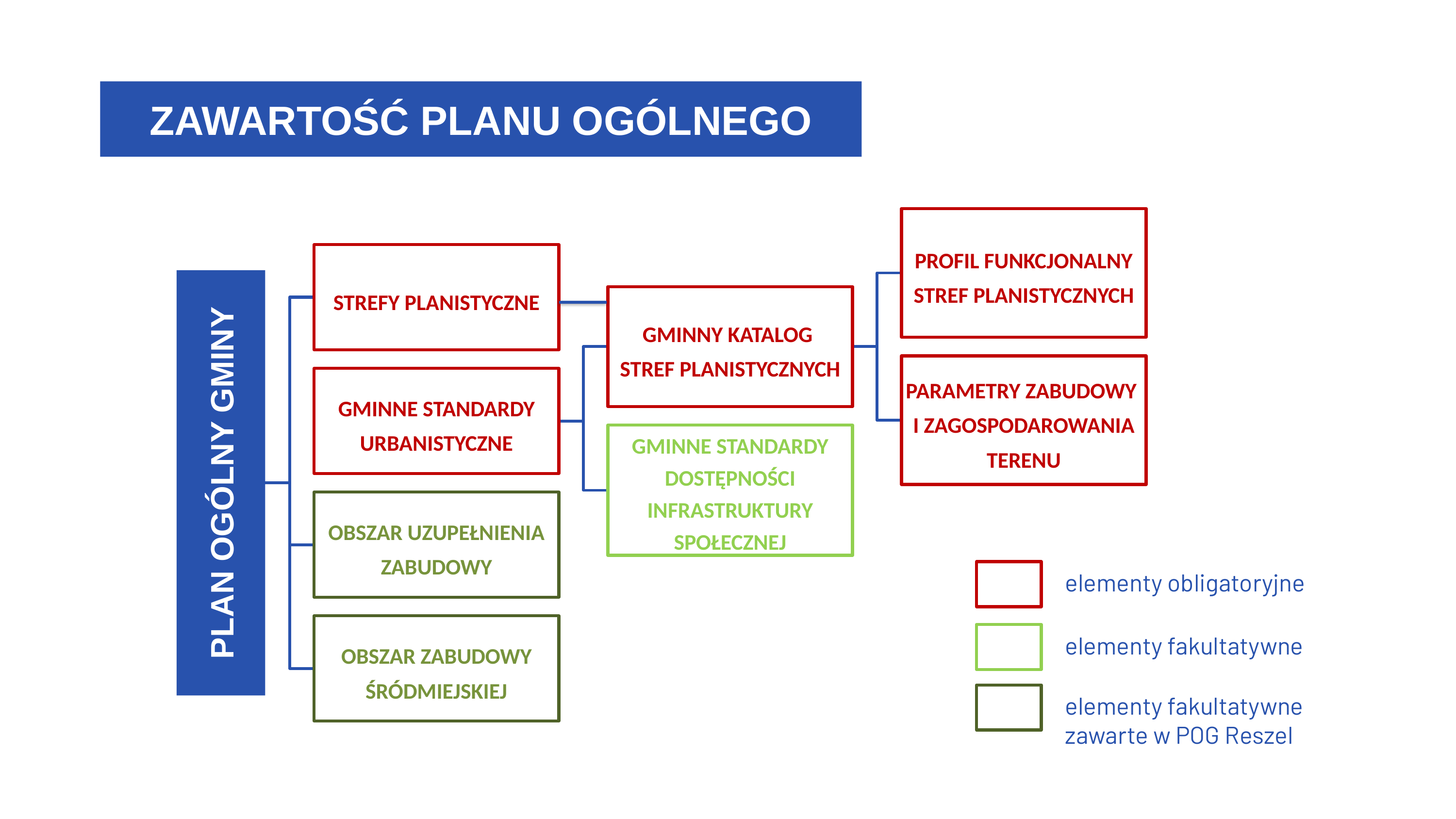

# ZAWARTOŚĆ PLANU OGÓLNEGO

PLAN OGÓLNY GMINY
STREFY PLANISTYCZNE
GMINNE STANDARDY URBANISTYCZNE
GMINNY KATALOG
STREF PLANISTYCZNYCH
PROFIL FUNKCJONALNY STREF PLANISTYCZNYCH
PARAMETRY ZABUDOWY
I ZAGOSPODAROWANIA TERENU
GMINNE STANDARDY DOSTĘPNOŚCI INFRASTRUKTURY SPOŁECZNEJ
OBSZAR UZUPEŁNIENIA ZABUDOWY
OBSZAR ZABUDOWY ŚRÓDMIEJSKIEJ

elementy obligatoryjne

elementy fakultatywne

elementy fakultatywne zawarte w POG Reszel